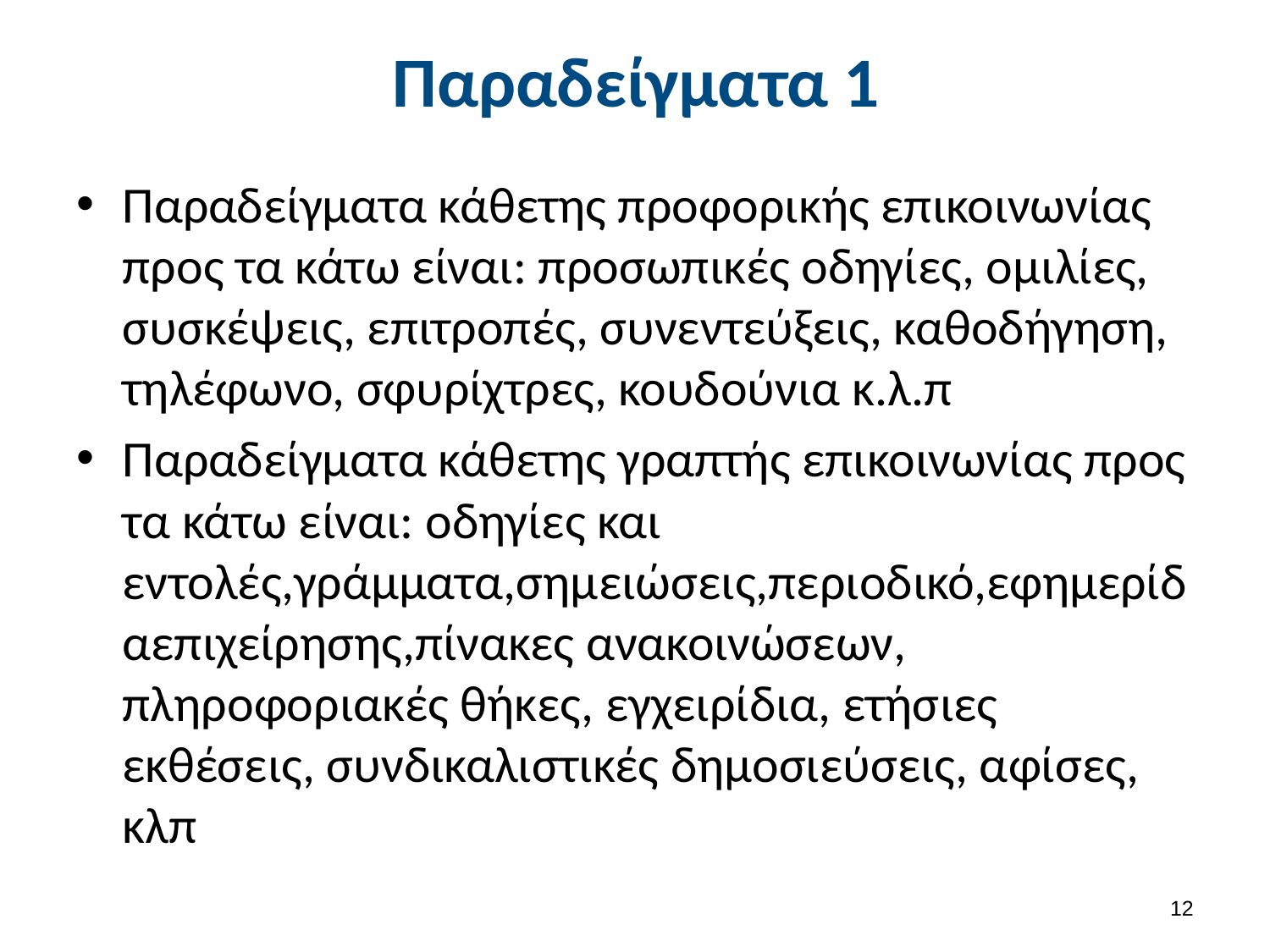

# Παραδείγματα 1
Παραδείγματα κάθετης προφορικής επικοινωνίας προς τα κάτω είναι: προσωπικές οδηγίες, ομιλίες, συσκέψεις, επιτροπές, συνεντεύξεις, καθοδήγηση, τηλέφωνο, σφυρίχτρες, κουδούνια κ.λ.π
Παραδείγματα κάθετης γραπτής επικοινωνίας προς τα κάτω είναι: οδηγίες και εντολές,γράμματα,σημειώσεις,περιοδικό,εφημερίδαεπιχείρησης,πίνακες ανακοινώσεων, πληροφοριακές θήκες, εγχειρίδια, ετήσιες εκθέσεις, συνδικαλιστικές δημοσιεύσεις, αφίσες, κλπ

12